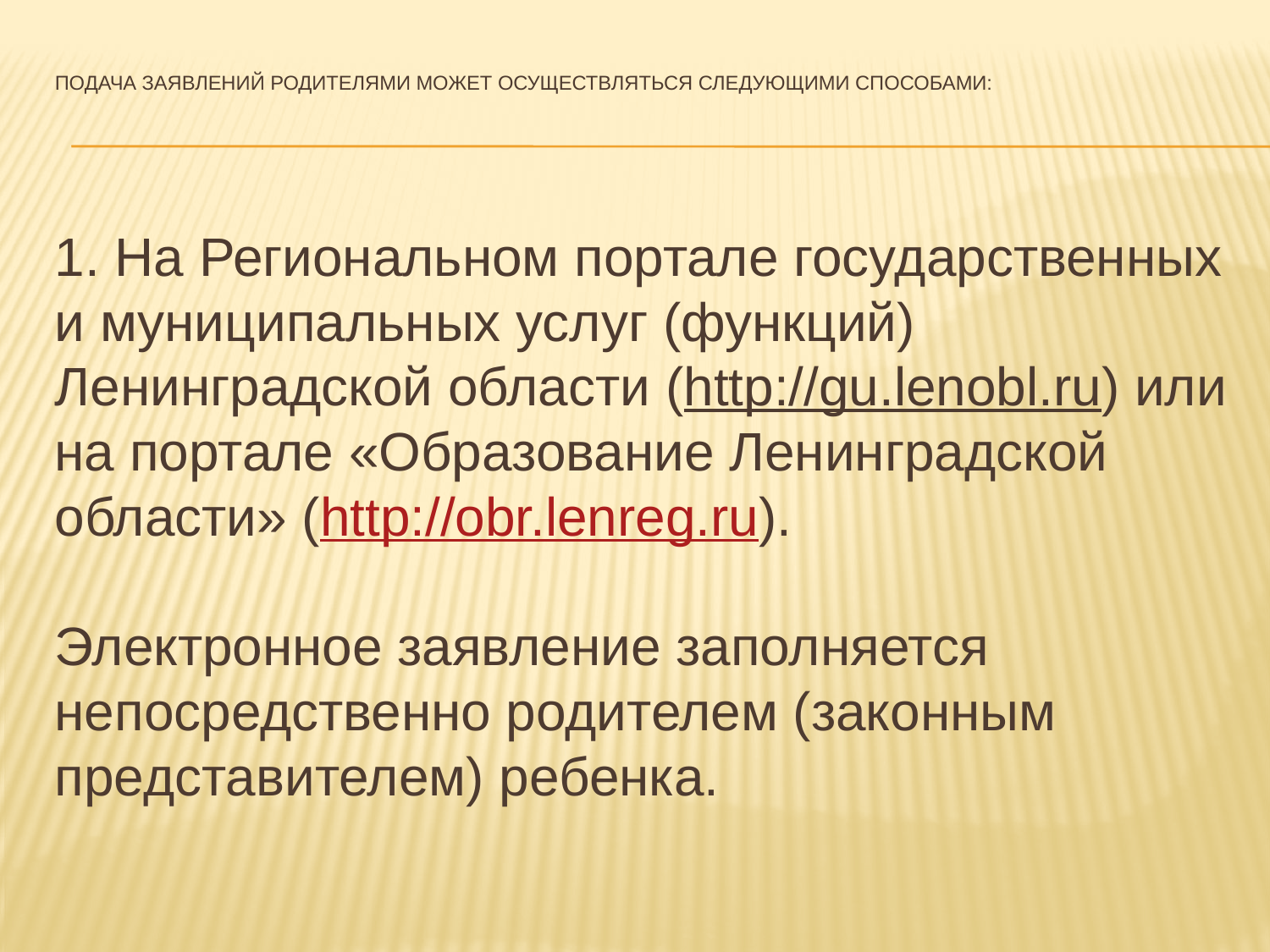

# Подача заявлений родителями может осуществляться следующими способами:
1. На Региональном портале государственных и муниципальных услуг (функций) Ленинградской области (http://gu.lenobl.ru) или на портале «Образование Ленинградской области» (http://obr.lenreg.ru).
Электронное заявление заполняется непосредственно родителем (законным представителем) ребенка.